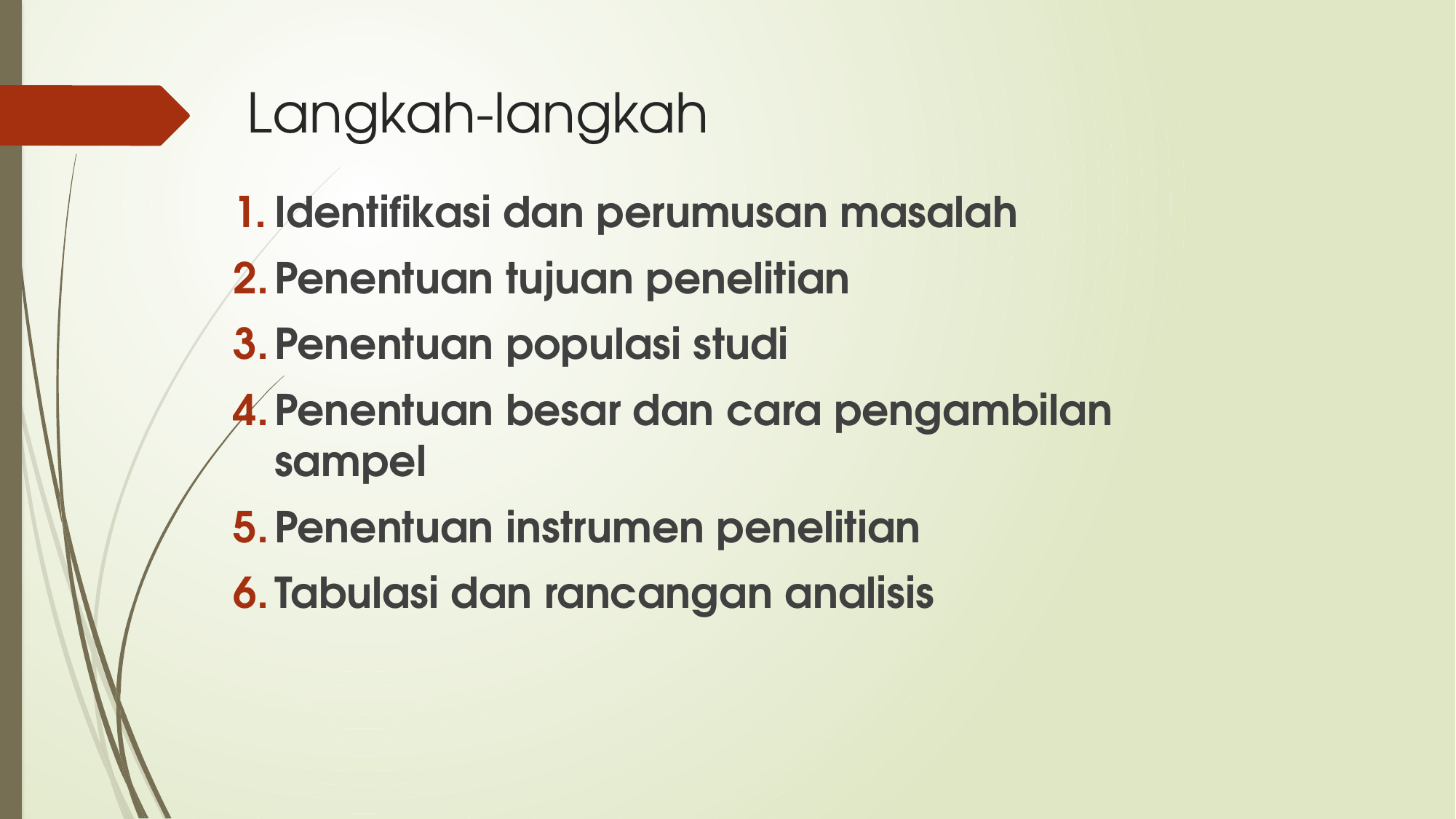

# Langkah-langkah
Identifikasi dan perumusan masalah
Penentuan tujuan penelitian
Penentuan populasi studi
Penentuan besar dan cara pengambilan sampel
Penentuan instrumen penelitian
Tabulasi dan rancangan analisis